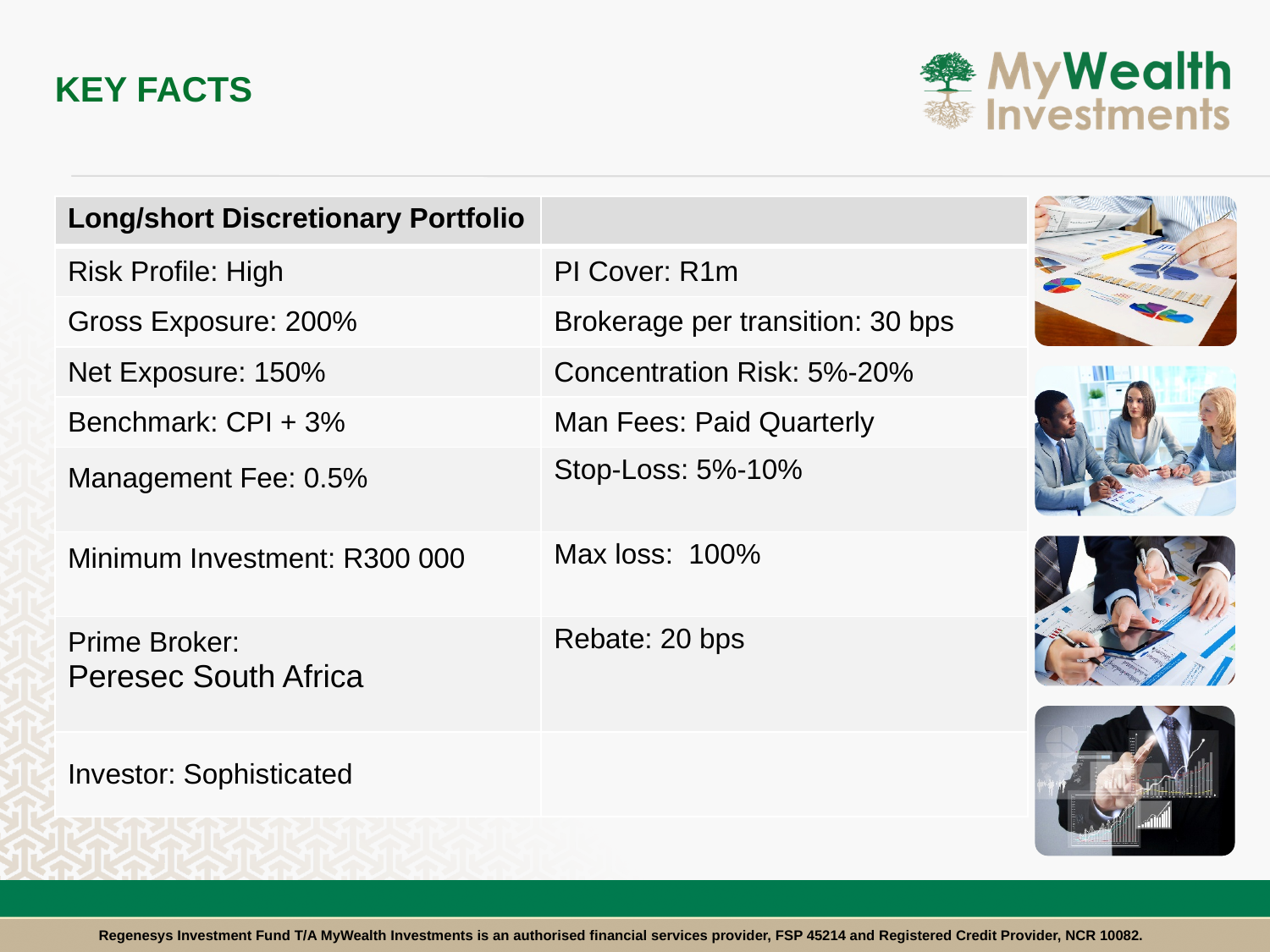

# Key facts
| Long/short Discretionary Portfolio |  |
| --- | --- |
| Risk Profile: High | PI Cover: R1m |
| Gross Exposure: 200% | Brokerage per transition: 30 bps |
| Net Exposure: 150% | Concentration Risk: 5%-20% |
| Benchmark: CPI + 3% | Man Fees: Paid Quarterly |
| Management Fee: 0.5% | Stop-Loss: 5%-10% |
| Minimum Investment: R300 000 | Max loss: 100% |
| Prime Broker: Peresec South Africa | Rebate: 20 bps |
| Investor: Sophisticated |  |
Regenesys Investment Fund T/A MyWealth Investments is an authorised financial services provider, FSP 45214 and Registered Credit Provider, NCR 10082.